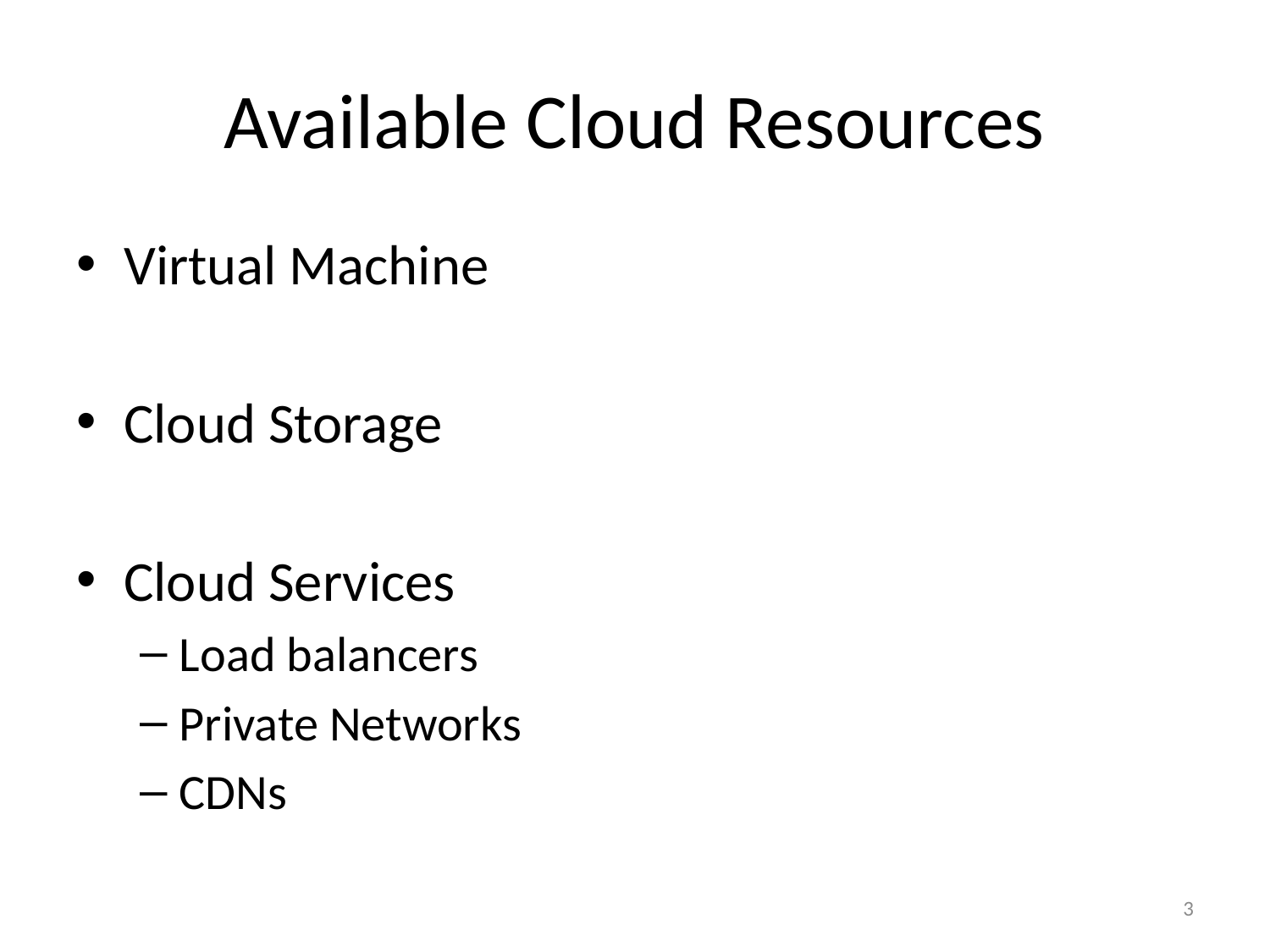

# Available Cloud Resources
Virtual Machine

Cloud Storage

Cloud Services
Load balancers
Private Networks
CDNs
3